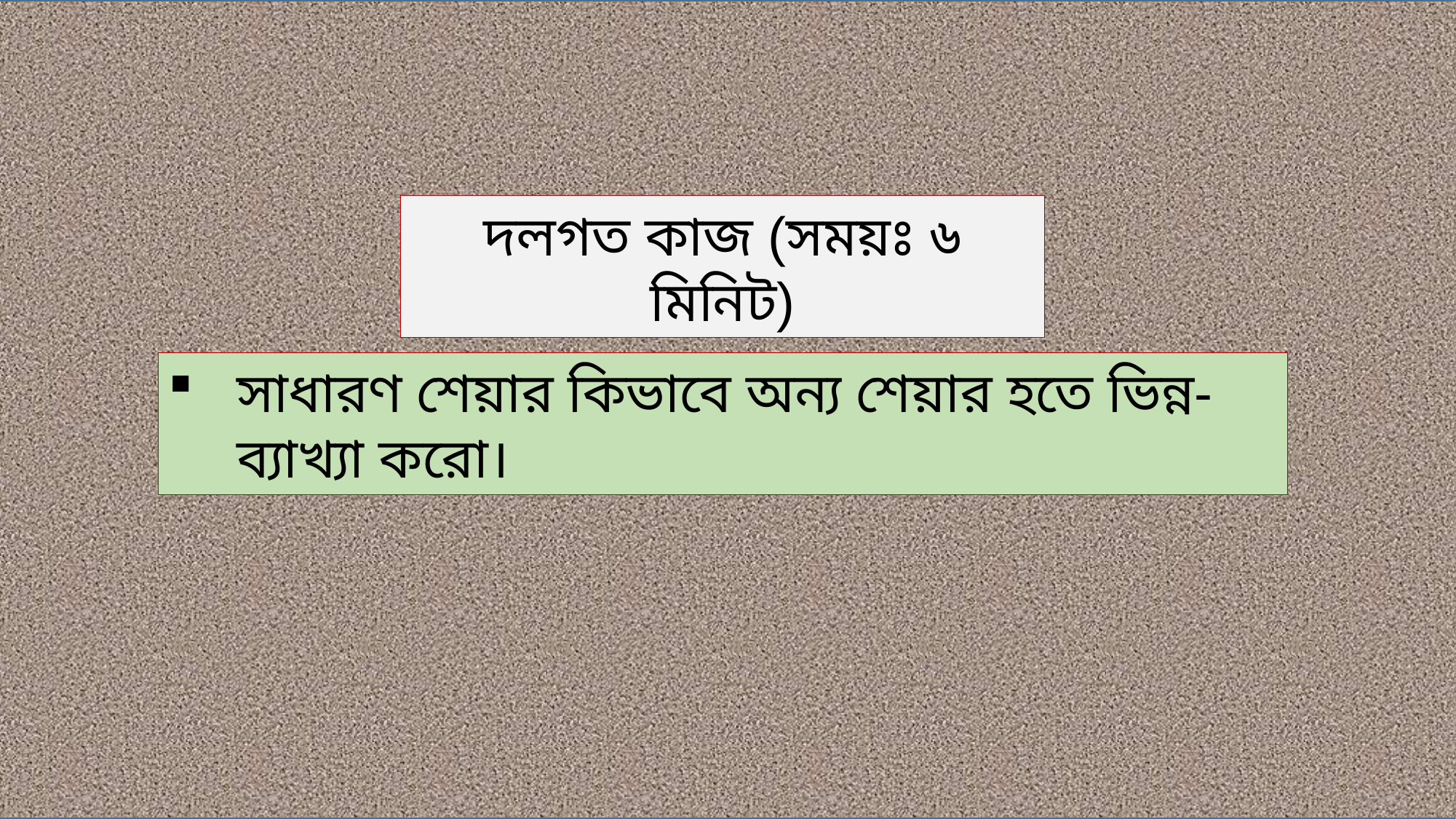

দলগত কাজ (সময়ঃ ৬ মিনিট)
সাধারণ শেয়ার কিভাবে অন্য শেয়ার হতে ভিন্ন- ব্যাখ্যা করো।